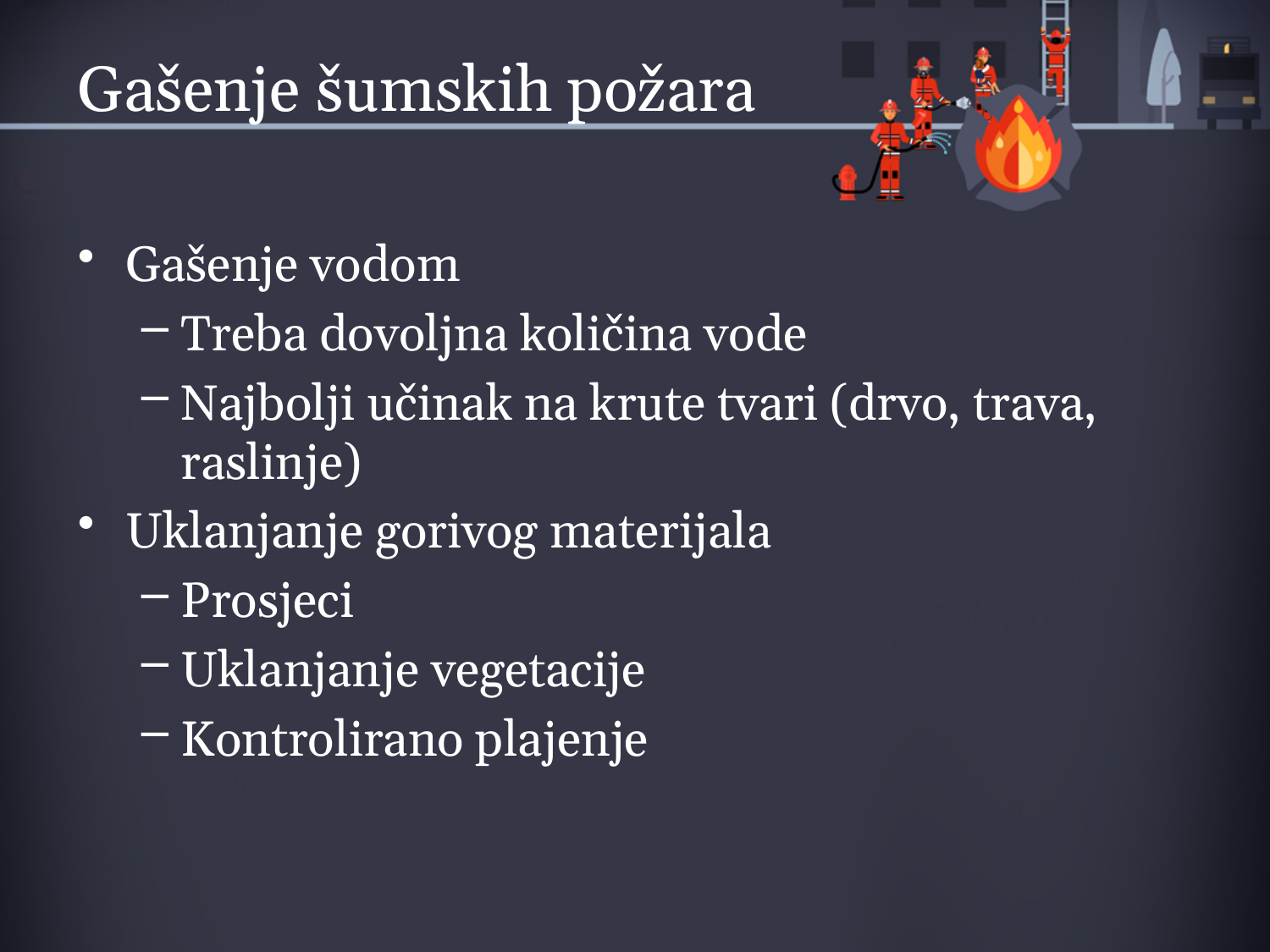

# Gašenje šumskih požara
Gašenje vodom
Treba dovoljna količina vode
Najbolji učinak na krute tvari (drvo, trava, raslinje)
Uklanjanje gorivog materijala
Prosjeci
Uklanjanje vegetacije
Kontrolirano plajenje